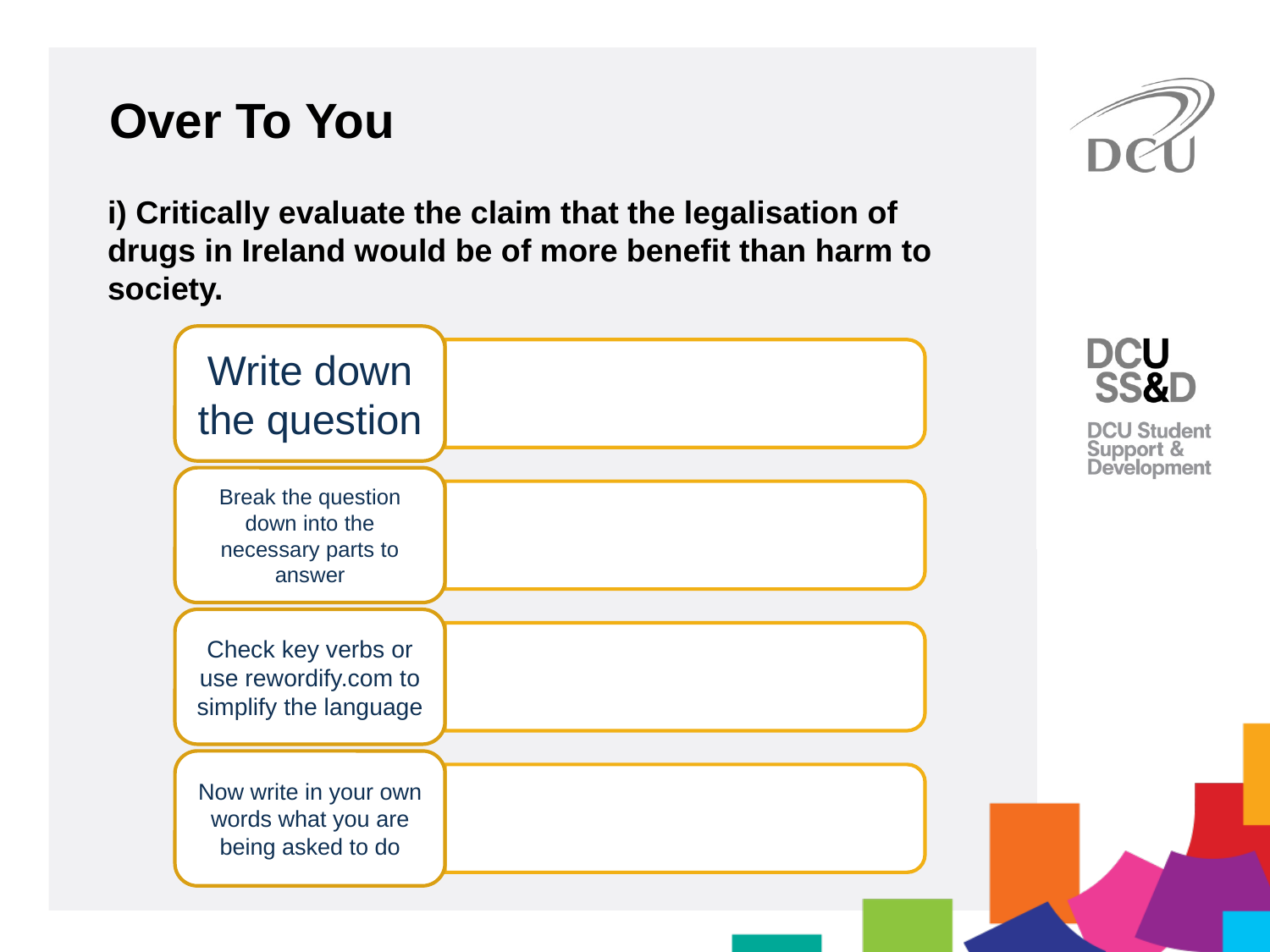

Over To You
i) Critically evaluate the claim that the legalisation of drugs in Ireland would be of more benefit than harm to society.
Write down the question
Break the question down into the necessary parts to answer
Check key verbs or use rewordify.com to simplify the language
Now write in your own words what you are being asked to do